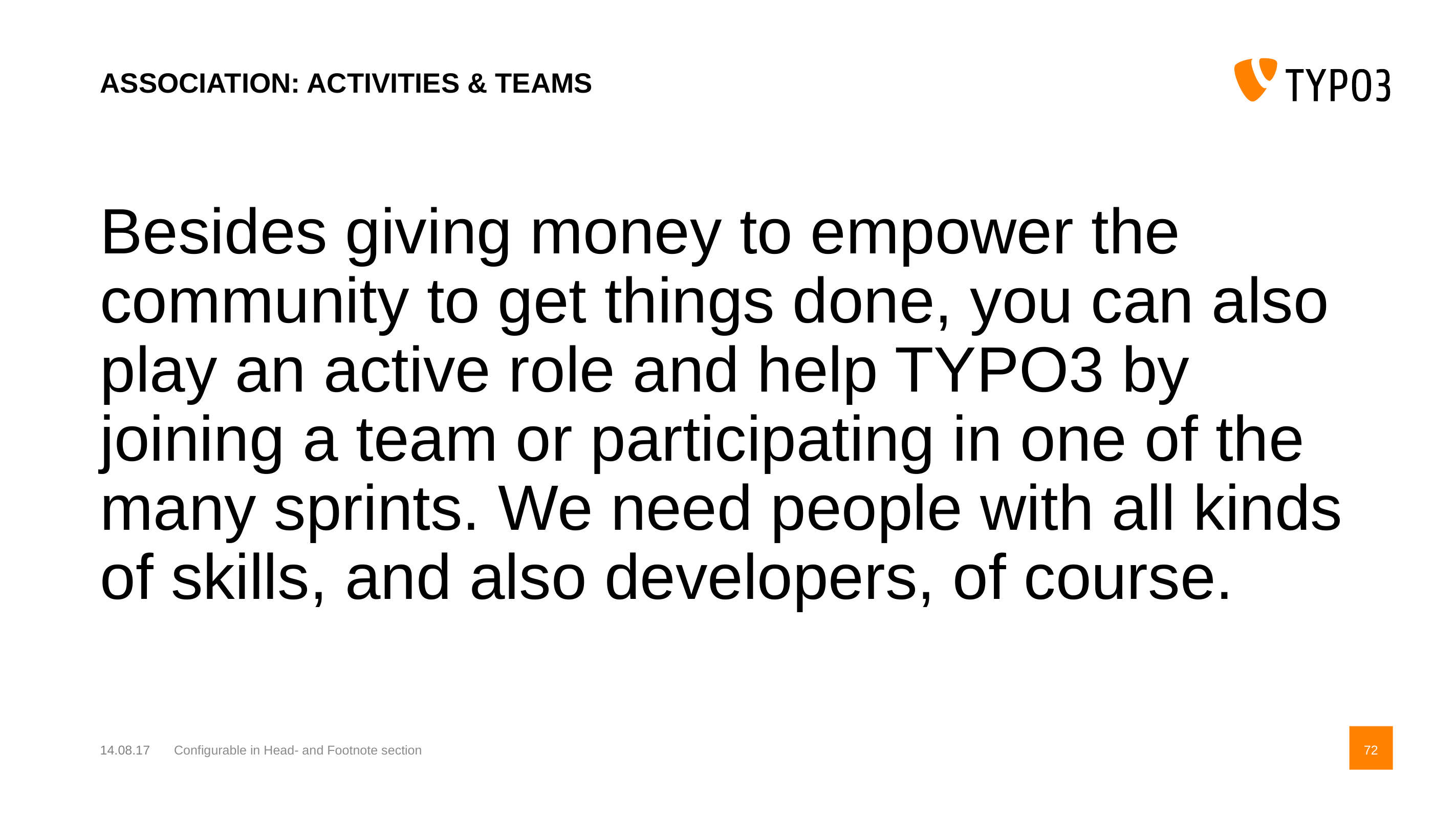

# Association: activities & teams
Besides giving money to empower the community to get things done, you can also play an active role and help TYPO3 by joining a team or participating in one of the many sprints. We need people with all kinds of skills, and also developers, of course.
14.08.17
Configurable in Head- and Footnote section
72